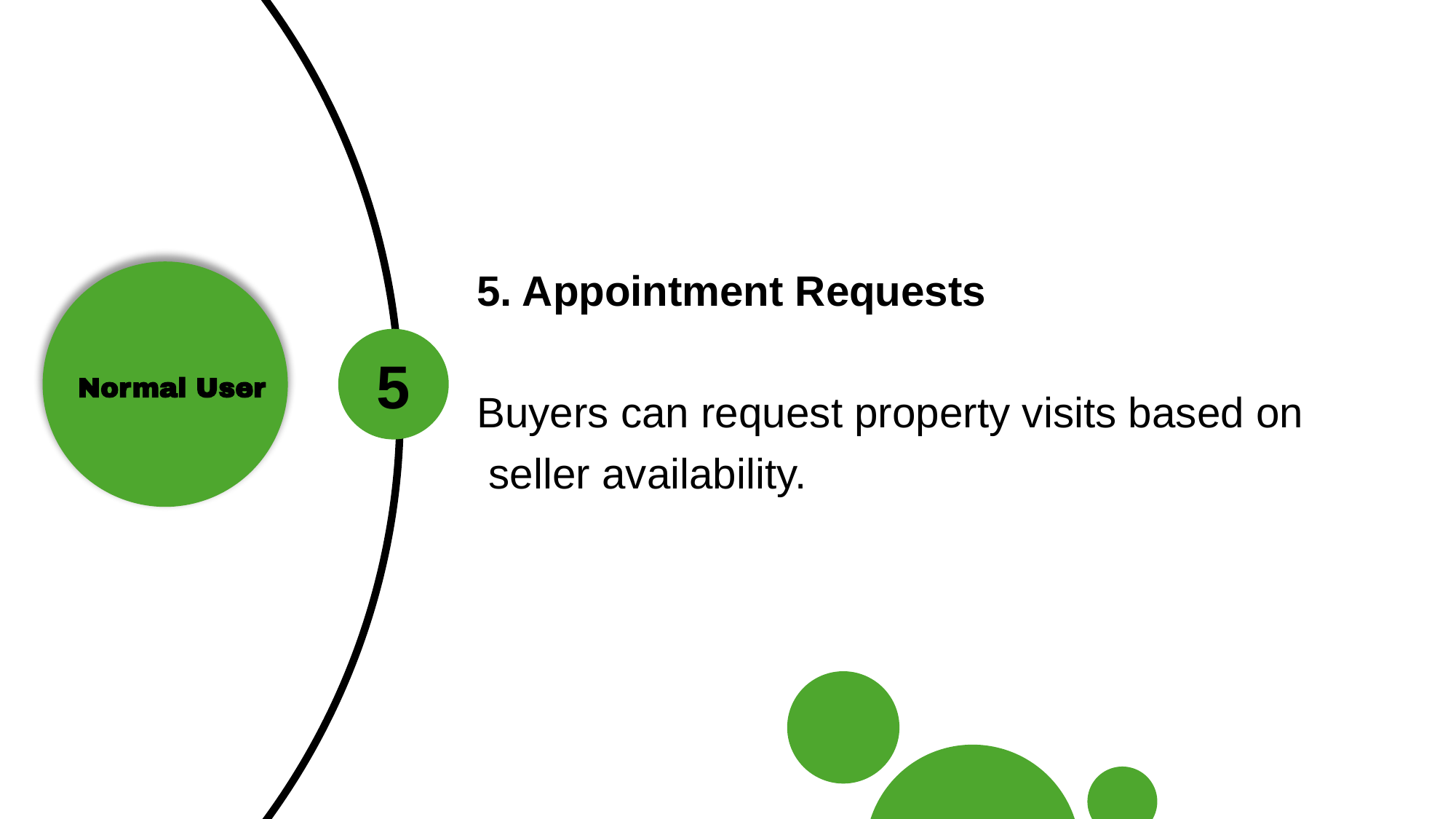

7

6
8
1
6
2
5
3

5. Appointment Requests

Buyers can request property visits based on
 seller availability.

Normal User